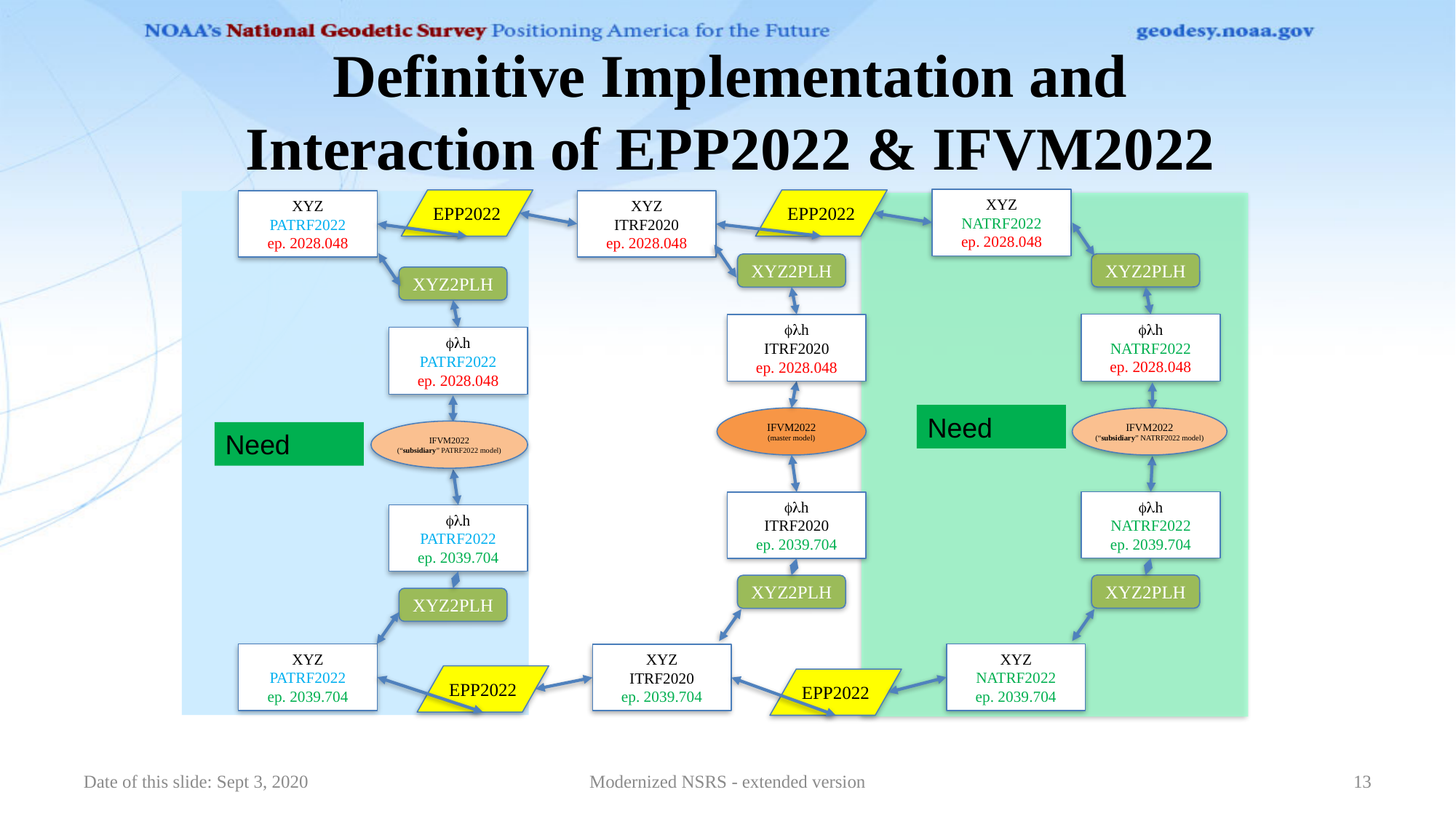

# Definitive Implementation and Interaction of EPP2022 & IFVM2022
XYZ
NATRF2022
ep. 2028.048
EPP2022
EPP2022
XYZ
PATRF2022
ep. 2028.048
XYZ
ITRF2020
ep. 2028.048

XYZ2PLH
XYZ2PLH
XYZ2PLH
φλh
NATRF2022
ep. 2028.048
φλh
ITRF2020
ep. 2028.048
φλh
PATRF2022
ep. 2028.048
Drats!  A connection here
would be useful!
Need
IFVM2022
(master model)
IFVM2022
(“subsidiary” NATRF2022 model)
IFVM2022
(“subsidiary” PATRF2022 model)
Need
Drats!  A connection here
would be useful!
φλh
NATRF2022
ep. 2039.704
φλh
ITRF2020
ep. 2039.704
φλh
PATRF2022
ep. 2039.704
XYZ2PLH
XYZ2PLH
XYZ2PLH
XYZ
PATRF2022
ep. 2039.704
XYZ
NATRF2022
ep. 2039.704
XYZ
ITRF2020
ep. 2039.704
EPP2022
EPP2022
Date of this slide: Sept 3, 2020
Modernized NSRS - extended version
13